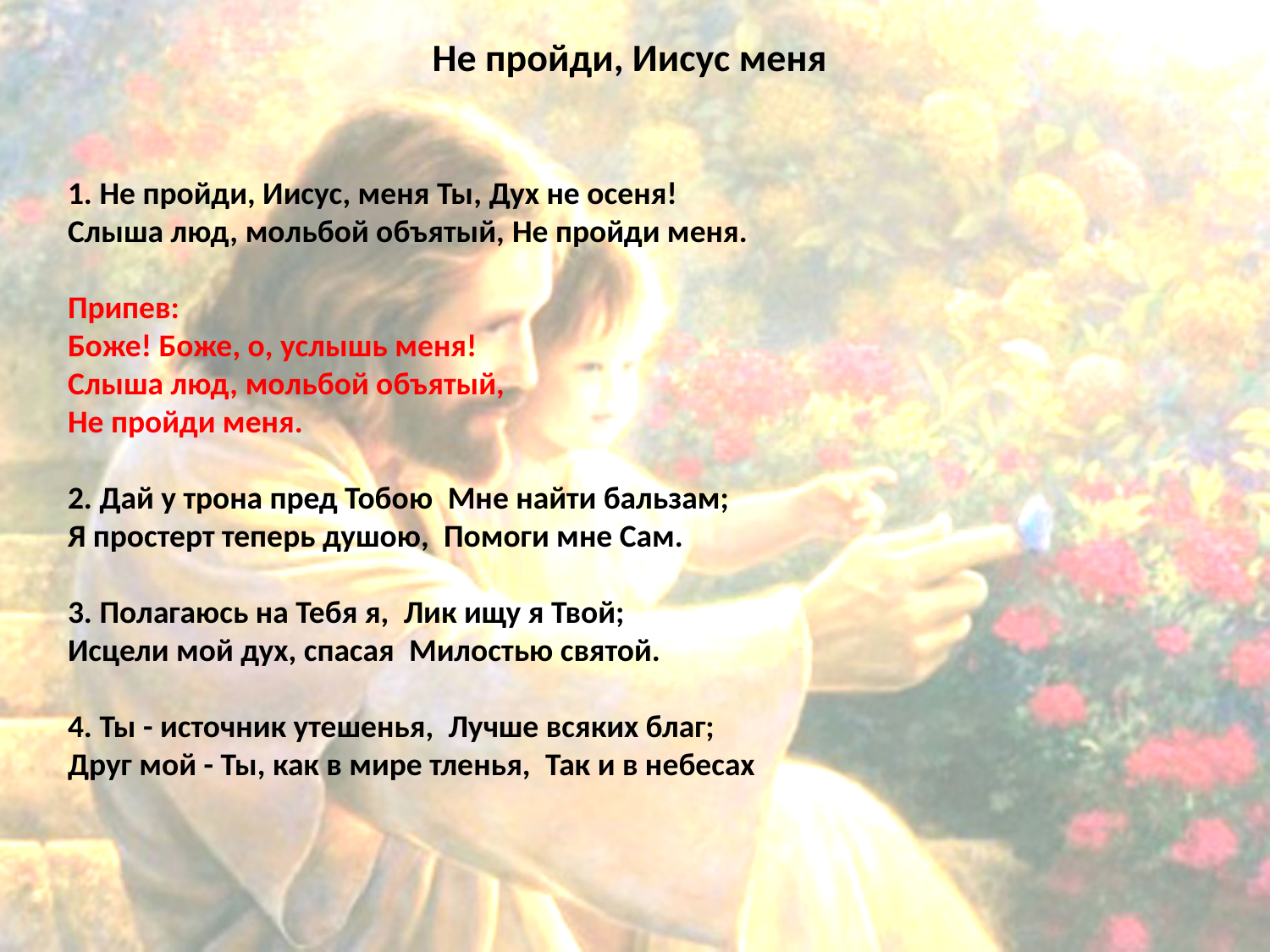

# Не пройди, Иисус меня
1. Не пройди, Иисус, меня Ты, Дух не осеня!
Слыша люд, мольбой объятый, Не пройди меня.
Припев:
Боже! Боже, о, услышь меня!
Слыша люд, мольбой объятый,
Не пройди меня.
2. Дай у трона пред Тобою  Мне найти бальзам;
Я простерт теперь душою,  Помоги мне Сам.
3. Полагаюсь на Тебя я,  Лик ищу я Твой;
Исцели мой дух, спасая  Милостью святой.
4. Ты - источник утешенья,  Лучше всяких благ;
Друг мой - Ты, как в мире тленья,  Так и в небесах